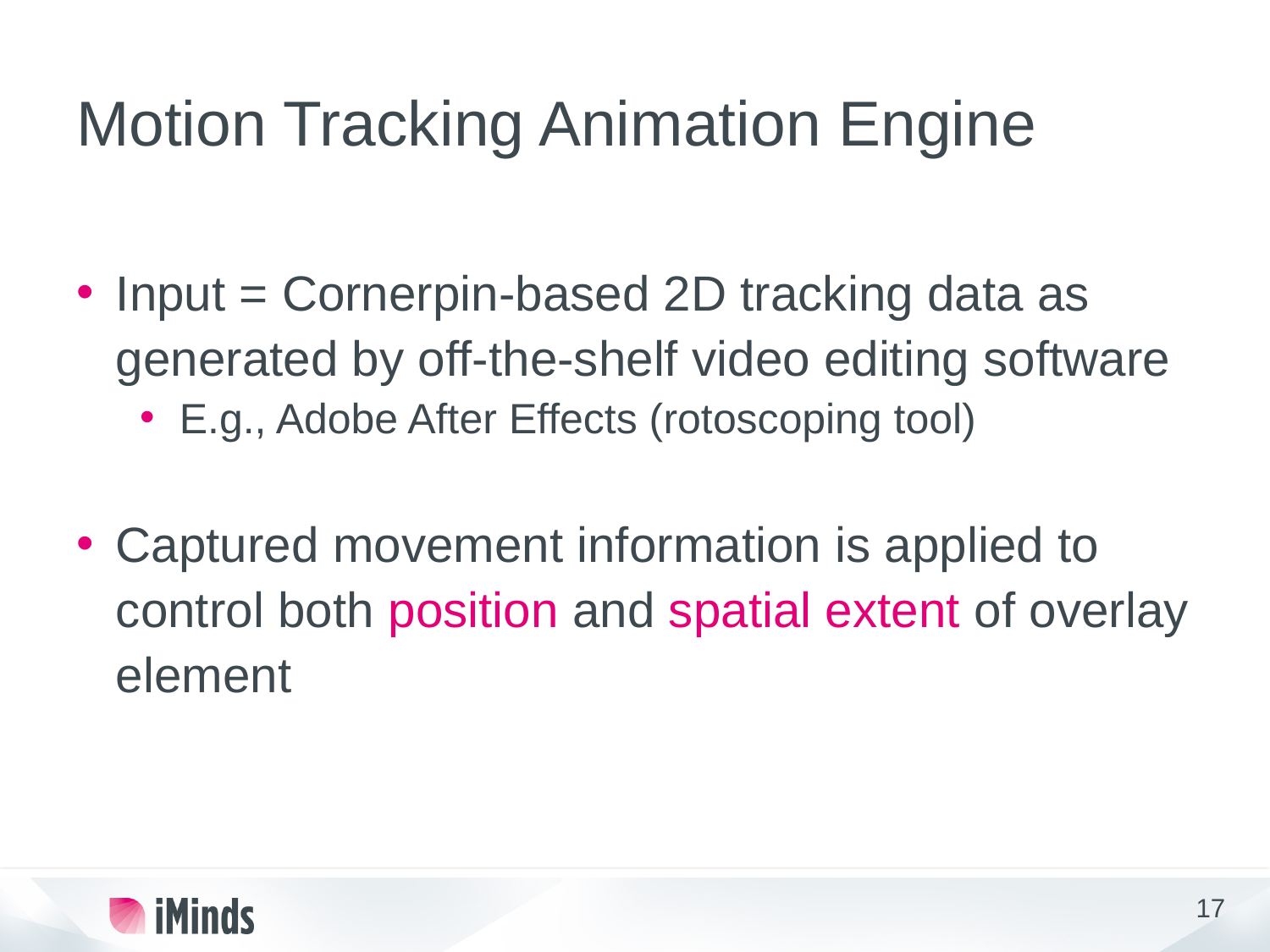

# Motion Tracking Animation Engine

Input = Cornerpin-based 2D tracking data as generated by off-the-shelf video editing software
E.g., Adobe After Effects (rotoscoping tool)

Captured movement information is applied to control both position and spatial extent of overlay element